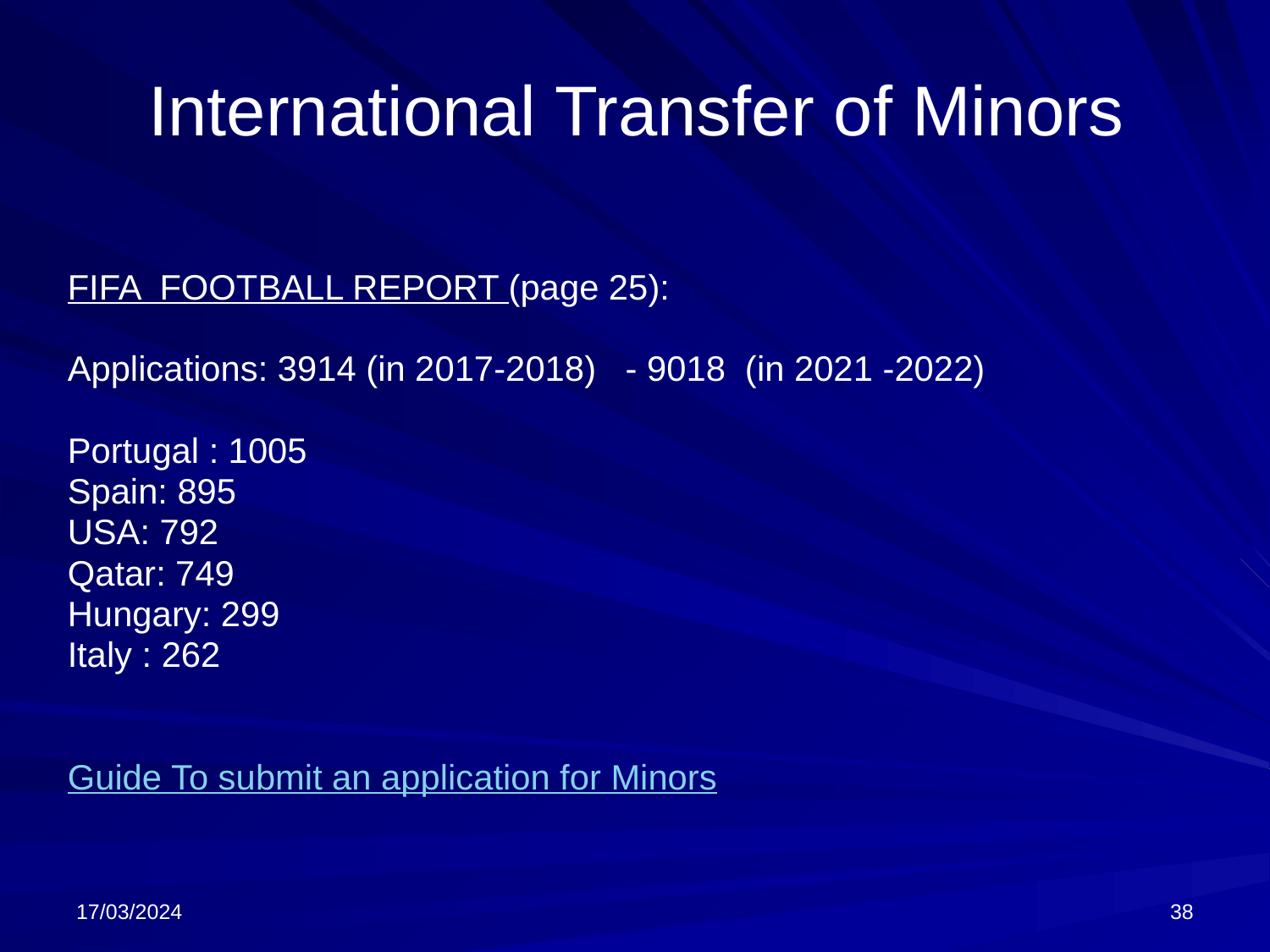

# International Transfer of Minors

FIFA  FOOTBALL REPORT (page 25):

Applications: 3914 (in 2017-2018)   - 9018  (in 2021 -2022)

Portugal : 1005
Spain: 895
USA: 792
Qatar: 749
Hungary: 299
Italy : 262

Guide To submit an application for Minors

17/03/2024
38